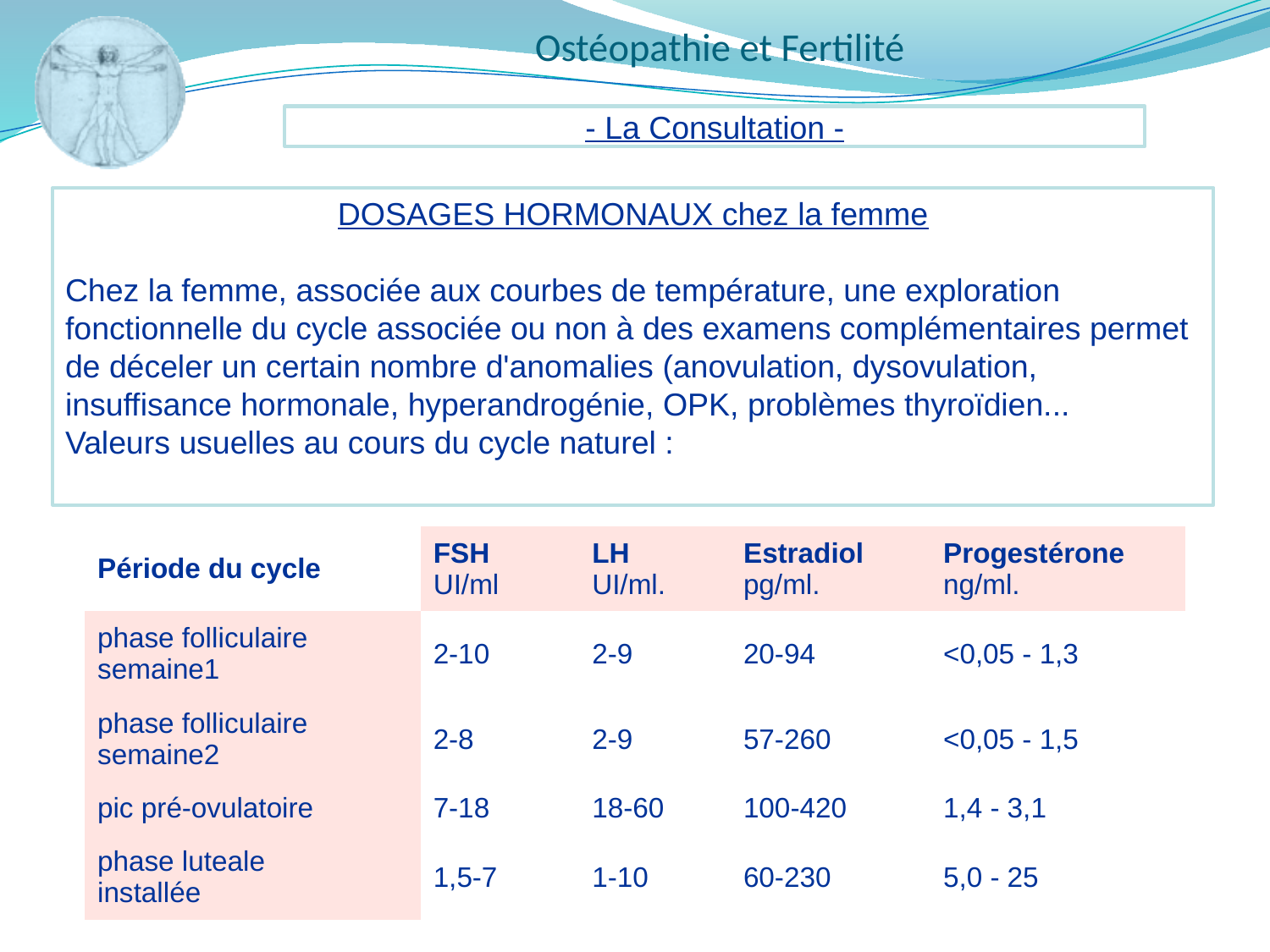

- La Consultation -
DOSAGES HORMONAUX chez la femme
Chez la femme, associée aux courbes de température, une exploration fonctionnelle du cycle associée ou non à des examens complémentaires permet de déceler un certain nombre d'anomalies (anovulation, dysovulation, insuffisance hormonale, hyperandrogénie, OPK, problèmes thyroïdien...
Valeurs usuelles au cours du cycle naturel :

| Période du cycle | FSH UI/ml | LH UI/ml. | Estradiol pg/ml. | Progestérone ng/ml. |
| --- | --- | --- | --- | --- |
| phase folliculaire semaine1 | 2-10 | 2-9 | 20-94 | <0,05 - 1,3 |
| phase folliculaire semaine2 | 2-8 | 2-9 | 57-260 | <0,05 - 1,5 |
| pic pré-ovulatoire | 7-18 | 18-60 | 100-420 | 1,4 - 3,1 |
| phase luteale installée | 1,5-7 | 1-10 | 60-230 | 5,0 - 25 |